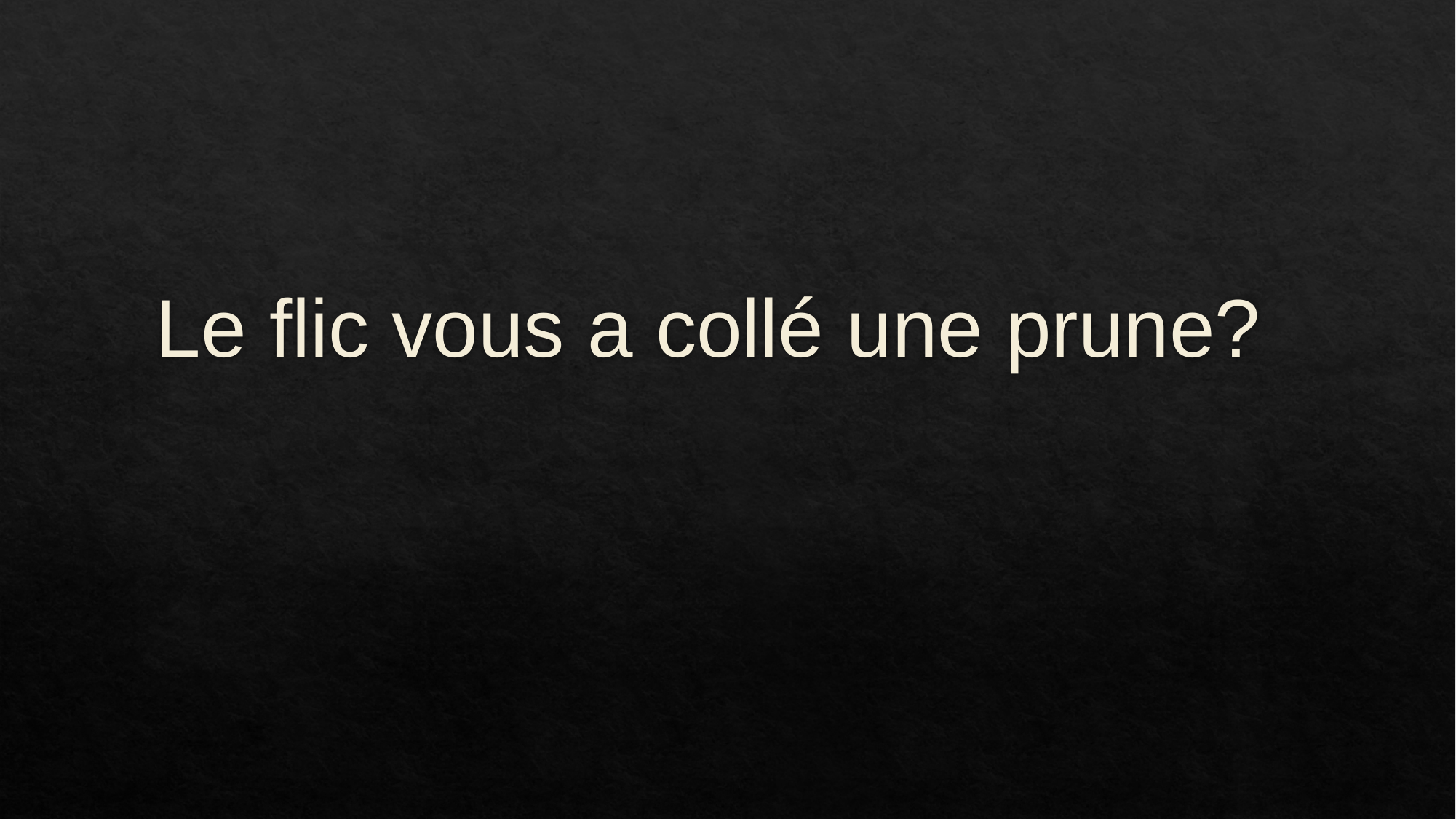

#
Le flic vous a collé une prune?